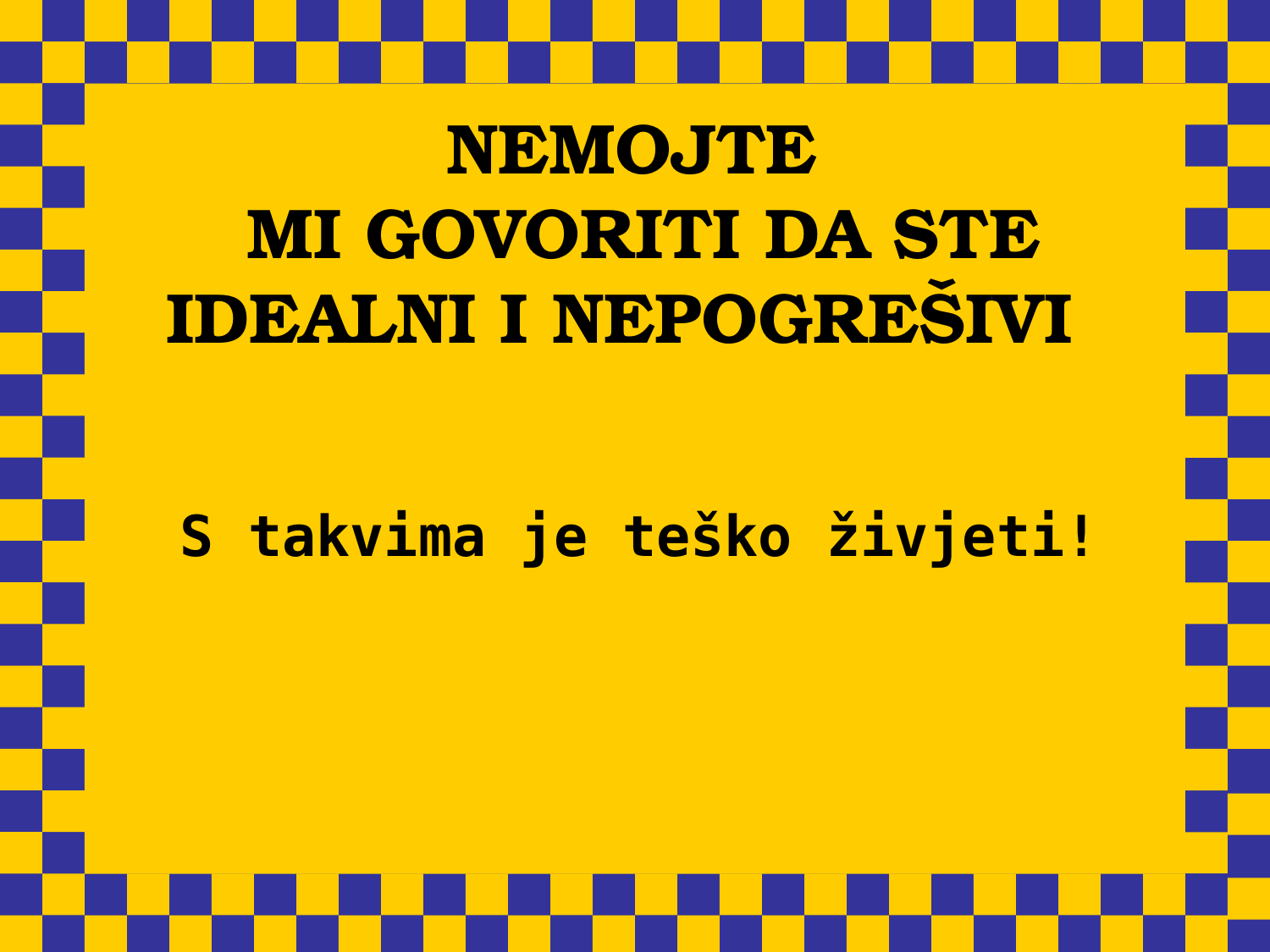

# NEMOJTE MI GOVORITI DA STE IDEALNI I NEPOGREŠIVI

S takvima je teško živjeti!